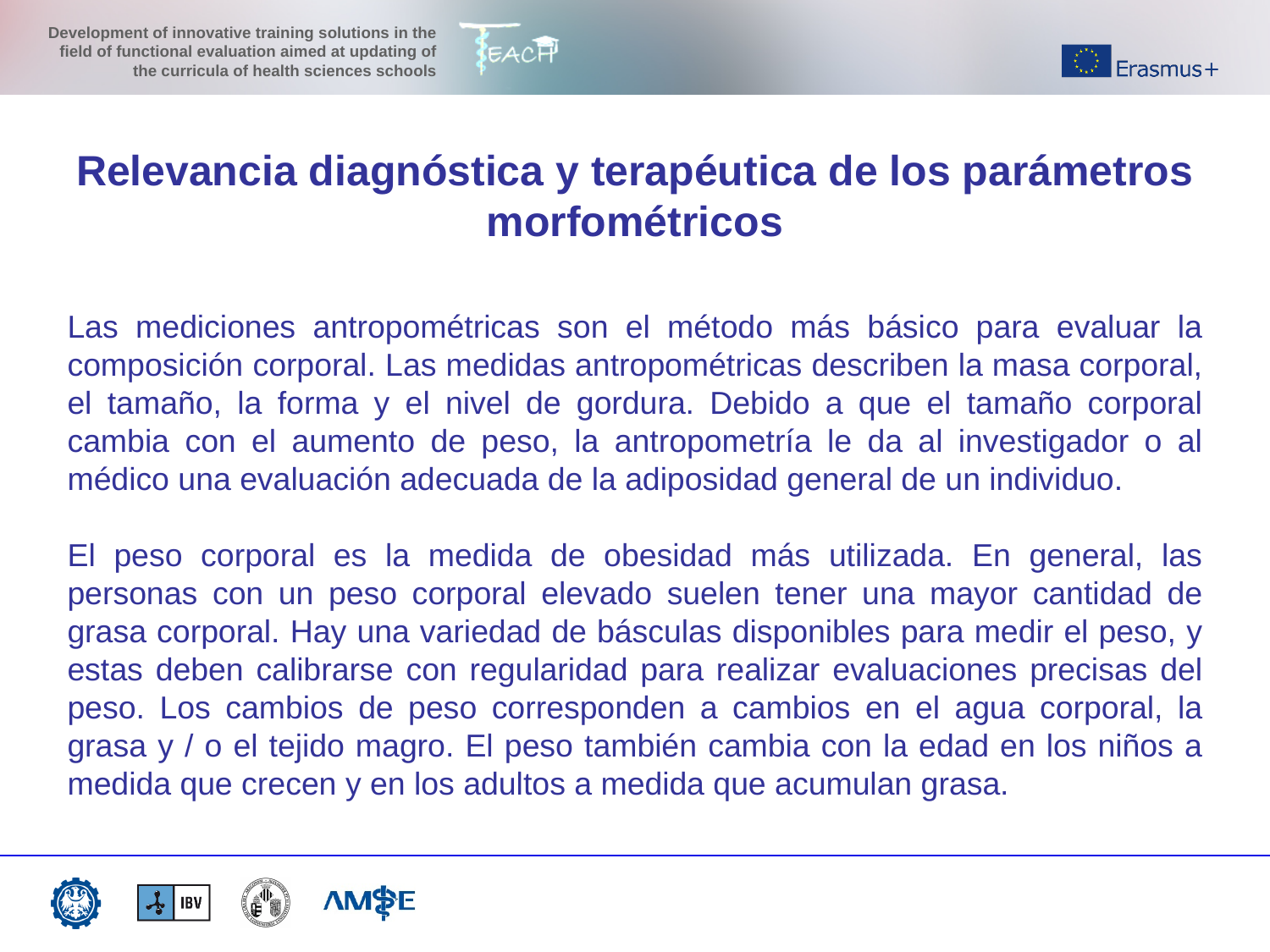

Relevancia diagnóstica y terapéutica de los parámetros morfométricos

Las mediciones antropométricas son el método más básico para evaluar la composición corporal. Las medidas antropométricas describen la masa corporal, el tamaño, la forma y el nivel de gordura. Debido a que el tamaño corporal cambia con el aumento de peso, la antropometría le da al investigador o al médico una evaluación adecuada de la adiposidad general de un individuo.

El peso corporal es la medida de obesidad más utilizada. En general, las personas con un peso corporal elevado suelen tener una mayor cantidad de grasa corporal. Hay una variedad de básculas disponibles para medir el peso, y estas deben calibrarse con regularidad para realizar evaluaciones precisas del peso. Los cambios de peso corresponden a cambios en el agua corporal, la grasa y / o el tejido magro. El peso también cambia con la edad en los niños a medida que crecen y en los adultos a medida que acumulan grasa.